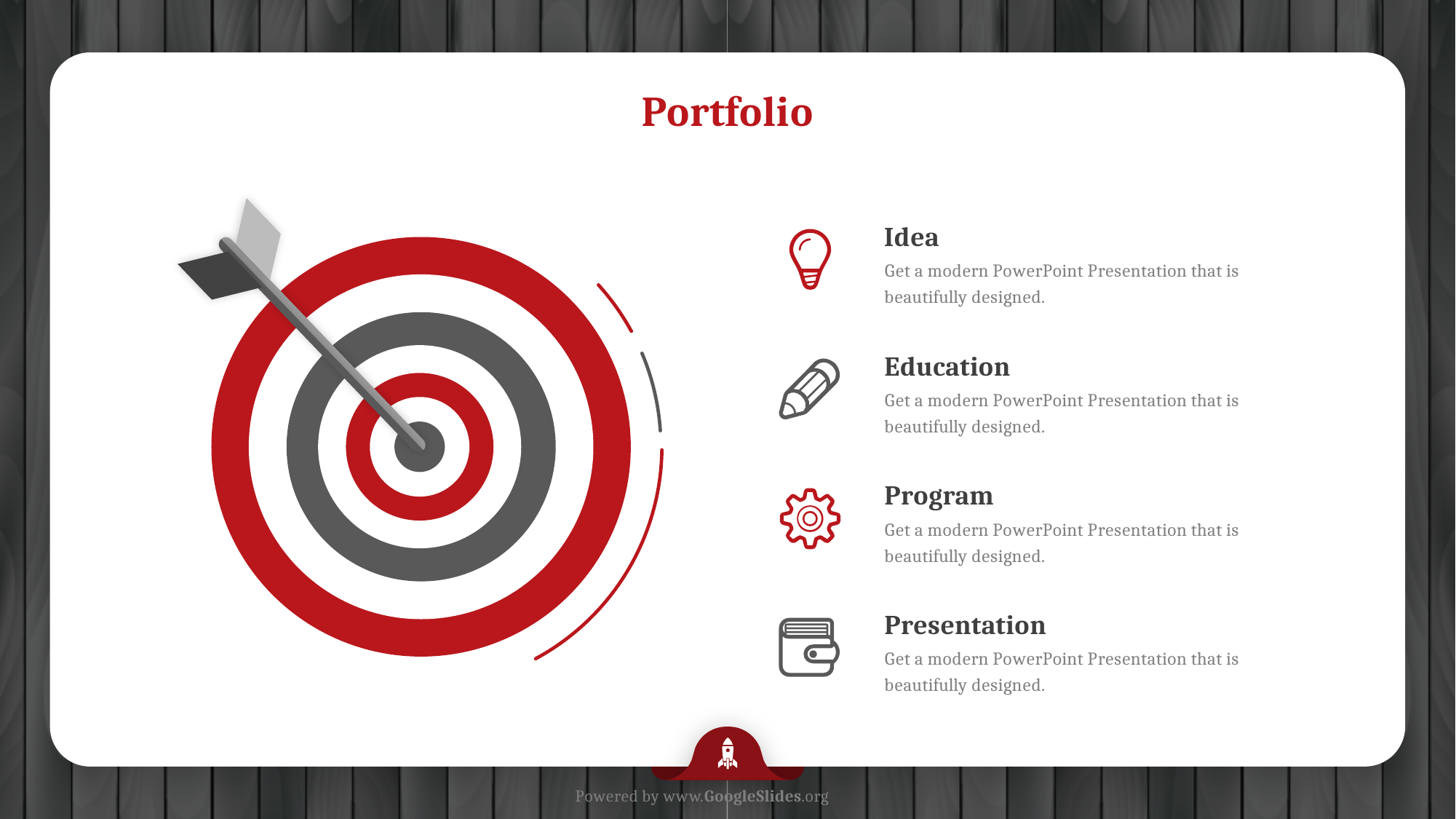

Portfolio

Idea
Get a modern PowerPoint Presentation that is beautifully designed.

Education
Get a modern PowerPoint Presentation that is beautifully designed.

Program
Get a modern PowerPoint Presentation that is beautifully designed.

Presentation
Get a modern PowerPoint Presentation that is beautifully designed.

Powered by www.GoogleSlides.org